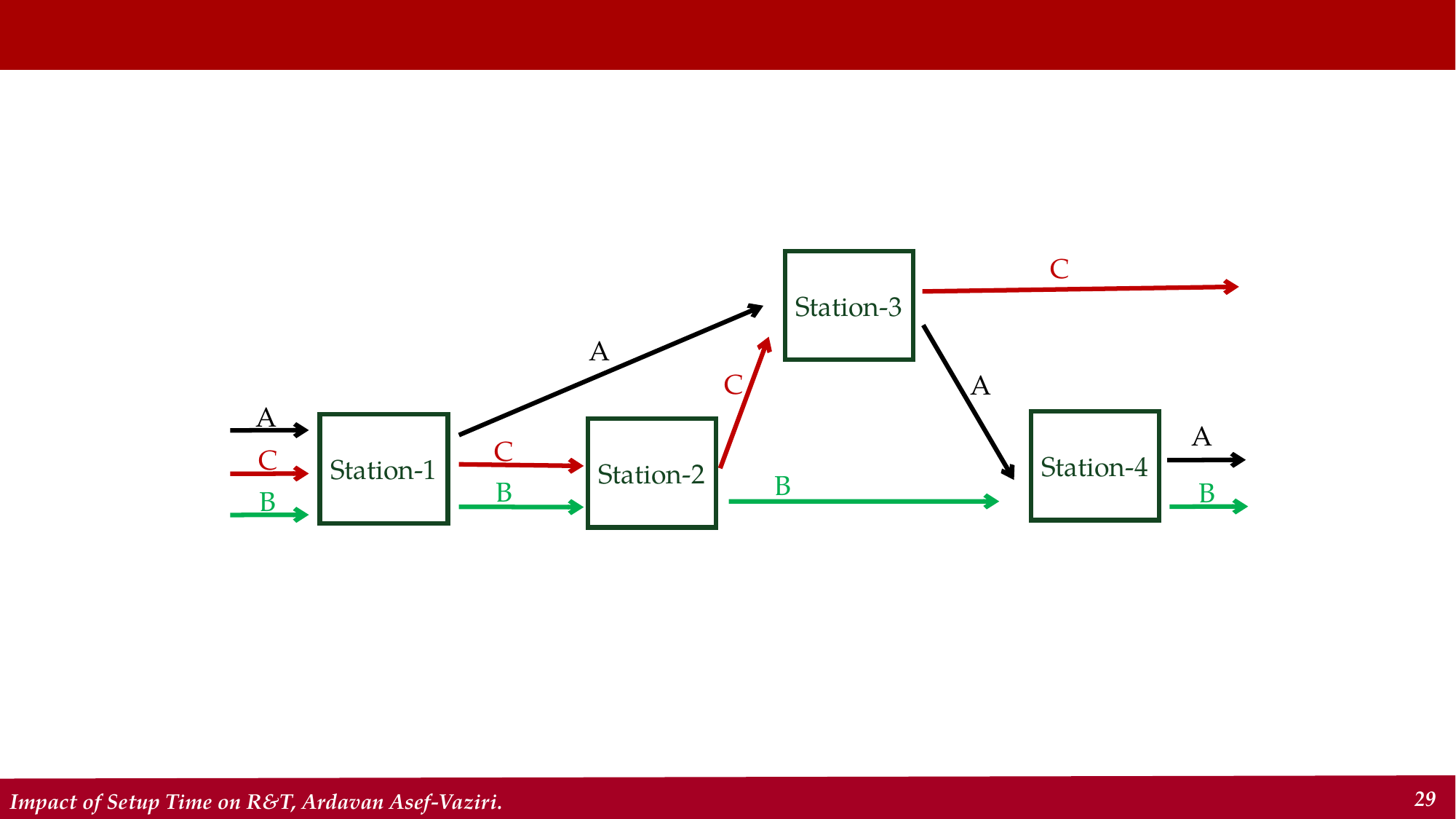

#
C

Station-3

A

C
A
A

Station-4

A

Station-1

Station-2

C

C

B

B
B

B